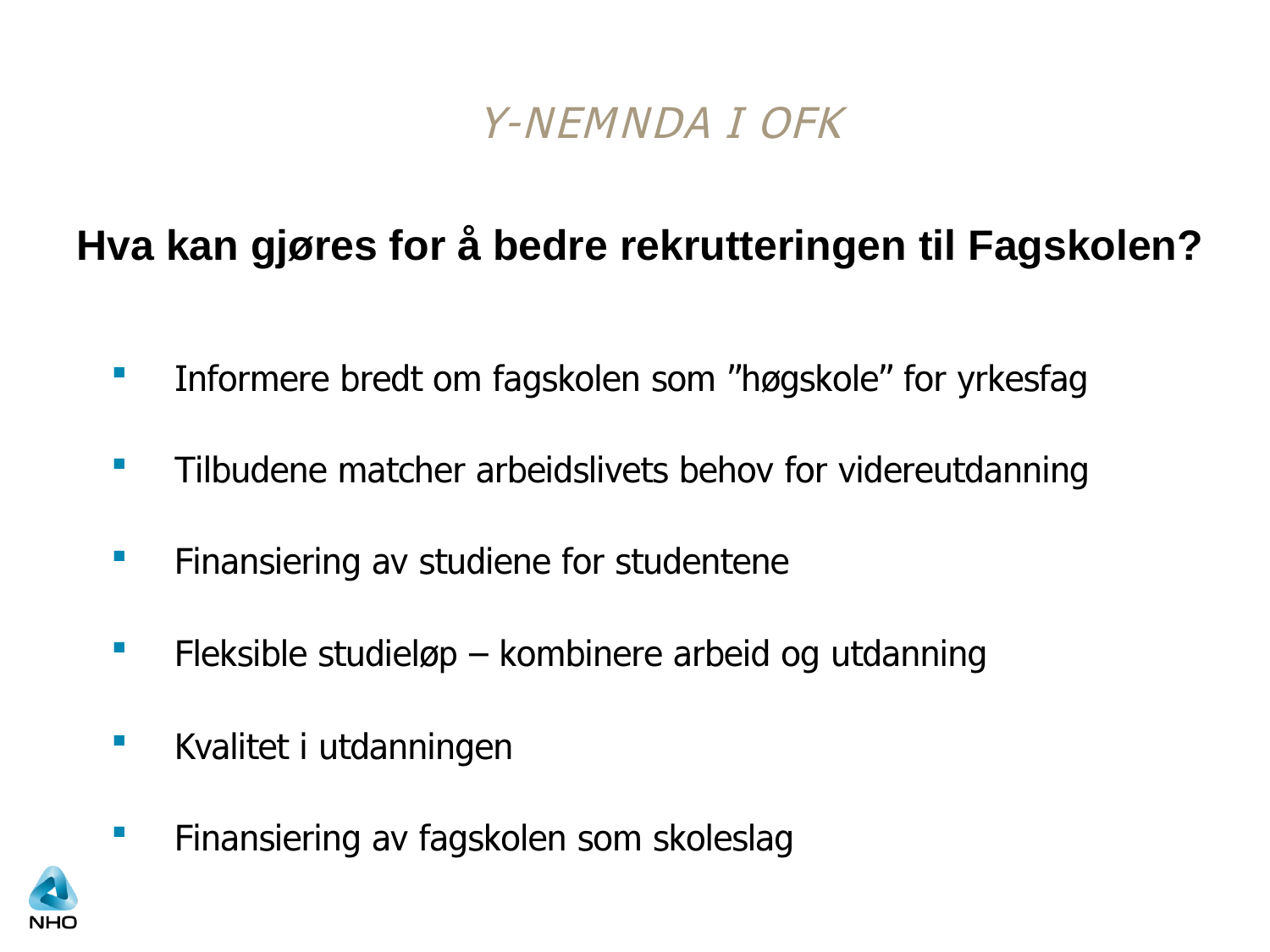

# Y-NEMNDA I OFK
Hva kan gjøres for å bedre rekrutteringen til Fagskolen?

Informere bredt om fagskolen som ”høgskole” for yrkesfag
Tilbudene matcher arbeidslivets behov for videreutdanning
Finansiering av studiene for studentene
Fleksible studieløp – kombinere arbeid og utdanning
Kvalitet i utdanningen
Finansiering av fagskolen som skoleslag